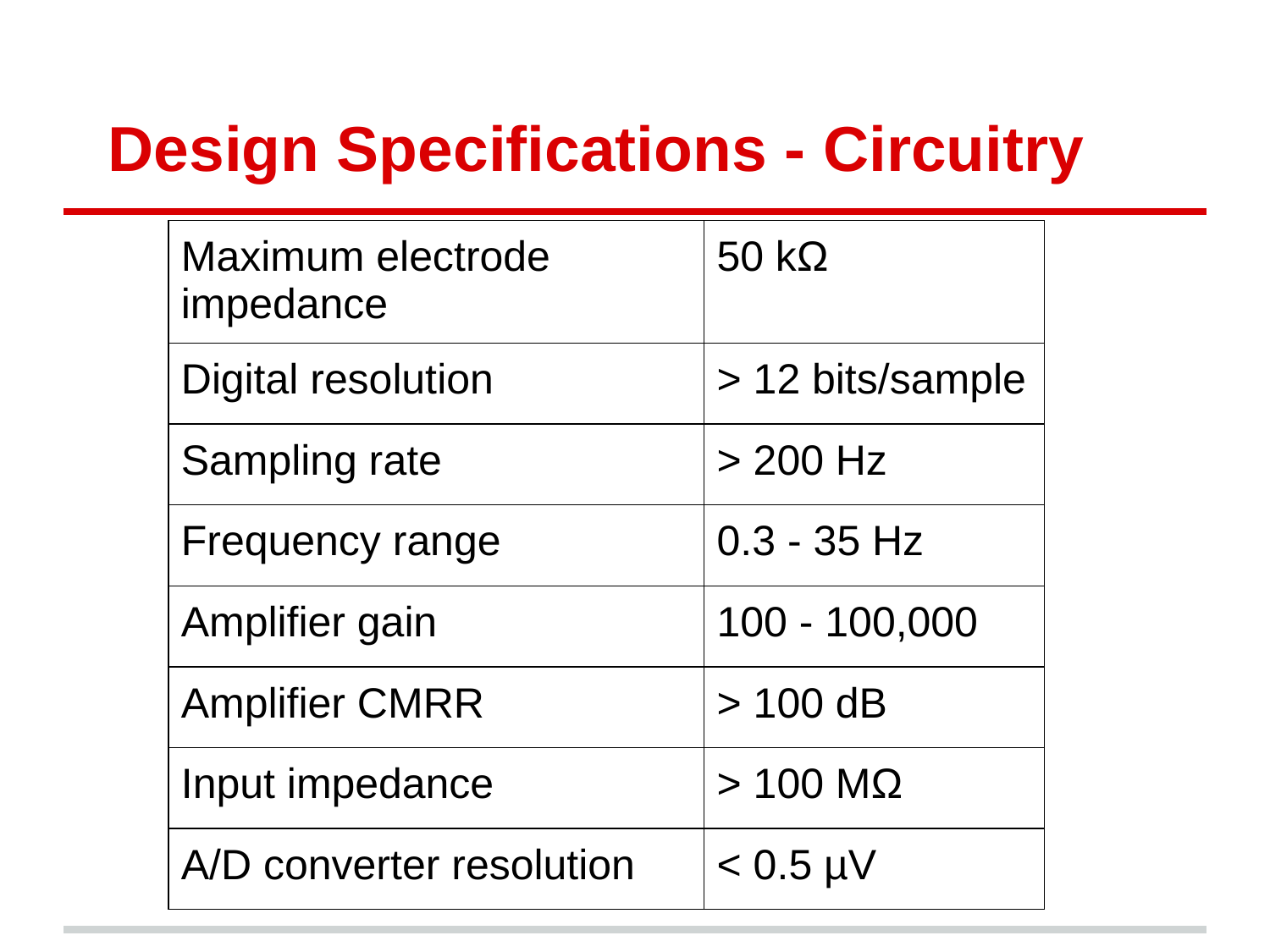

# Design Specifications - Circuitry
| Maximum electrode impedance | 50 kΩ |
| --- | --- |
| Digital resolution | > 12 bits/sample |
| Sampling rate | > 200 Hz |
| Frequency range | 0.3 - 35 Hz |
| Amplifier gain | 100 - 100,000 |
| Amplifier CMRR | > 100 dB |
| Input impedance | > 100 MΩ |
| A/D converter resolution | < 0.5 µV |